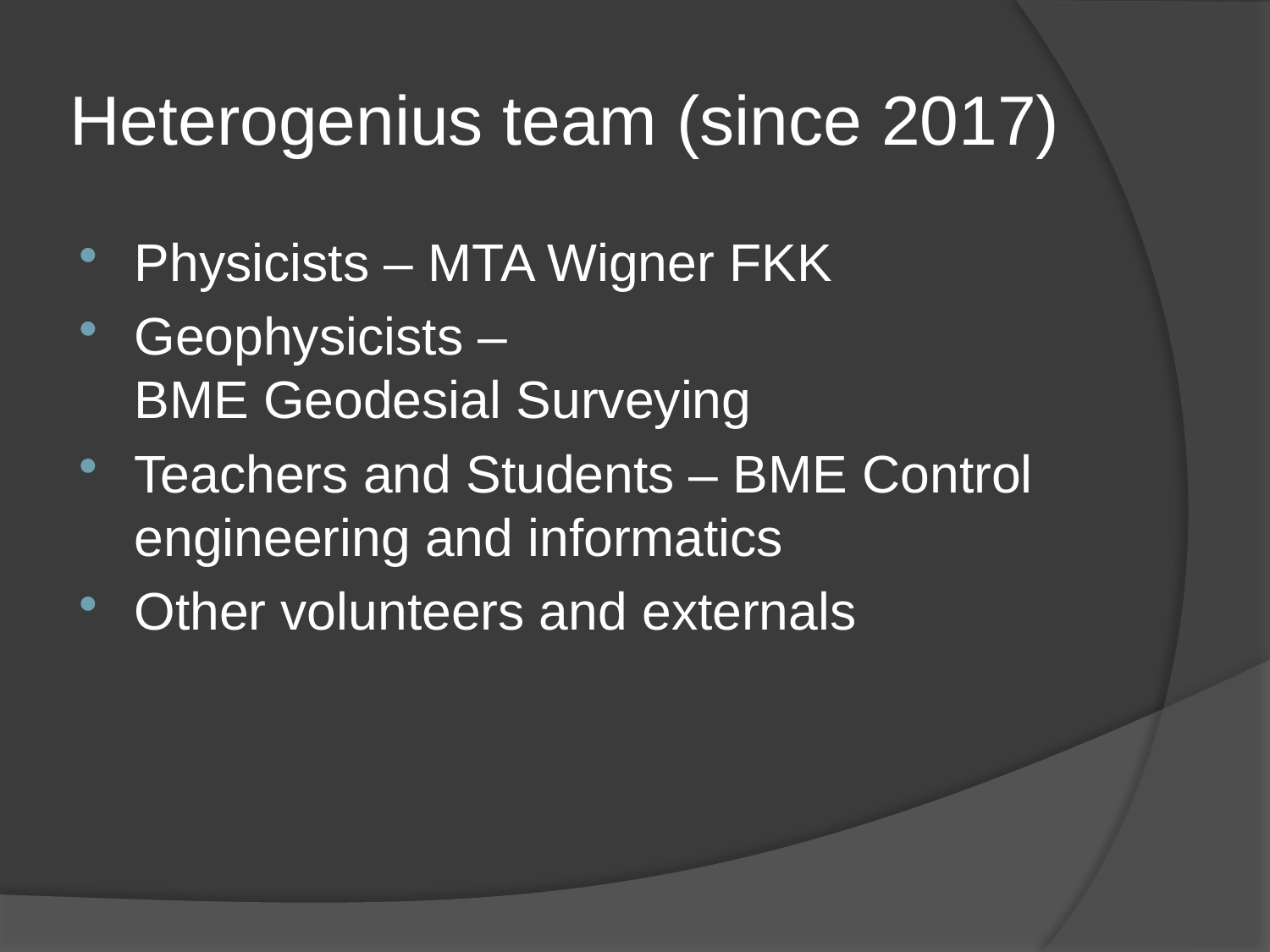

# Heterogenius team (since 2017)
Physicists – MTA Wigner FKK
Geophysicists –
BME Geodesial Surveying
Teachers and Students – BME Control engineering and informatics
Other volunteers and externals